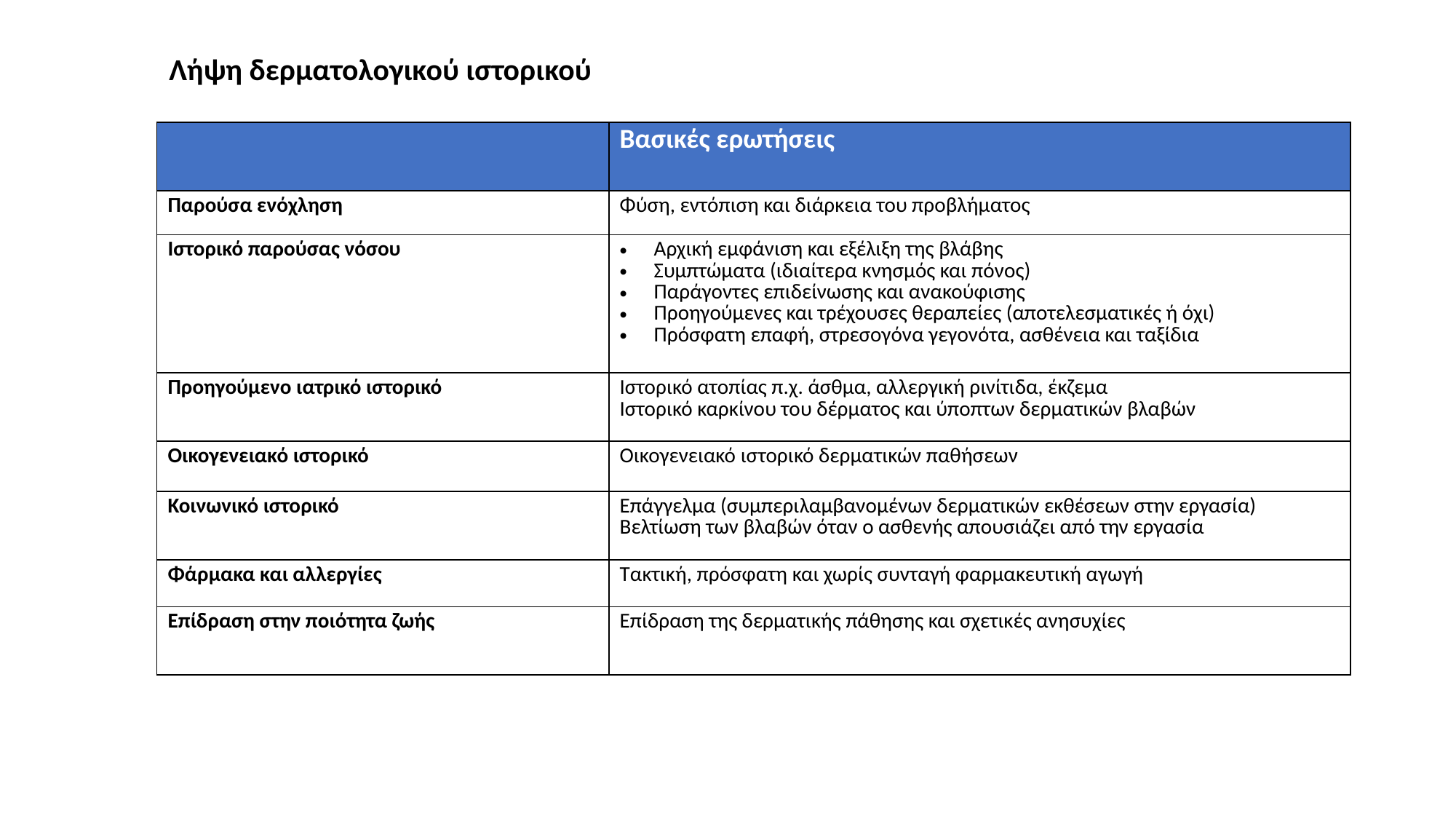

Λήψη δερματολογικού ιστορικού
|  | Βασικές ερωτήσεις |
| --- | --- |
| Παρούσα ενόχληση | Φύση, εντόπιση και διάρκεια του προβλήματος |
| Ιστορικό παρούσας νόσου | Αρχική εμφάνιση και εξέλιξη της βλάβης Συμπτώματα (ιδιαίτερα κνησμός και πόνος) Παράγοντες επιδείνωσης και ανακούφισης Προηγούμενες και τρέχουσες θεραπείες (αποτελεσματικές ή όχι) Πρόσφατη επαφή, στρεσογόνα γεγονότα, ασθένεια και ταξίδια |
| Προηγούμενο ιατρικό ιστορικό | Ιστορικό ατοπίας π.χ. άσθμα, αλλεργική ρινίτιδα, έκζεμα Ιστορικό καρκίνου του δέρματος και ύποπτων δερματικών βλαβών |
| Οικογενειακό ιστορικό | Οικογενειακό ιστορικό δερματικών παθήσεων |
| Κοινωνικό ιστορικό | Επάγγελμα (συμπεριλαμβανομένων δερματικών εκθέσεων στην εργασία) Βελτίωση των βλαβών όταν ο ασθενής απουσιάζει από την εργασία |
| Φάρμακα και αλλεργίες | Τακτική, πρόσφατη και χωρίς συνταγή φαρμακευτική αγωγή |
| Επίδραση στην ποιότητα ζωής | Επίδραση της δερματικής πάθησης και σχετικές ανησυχίες |